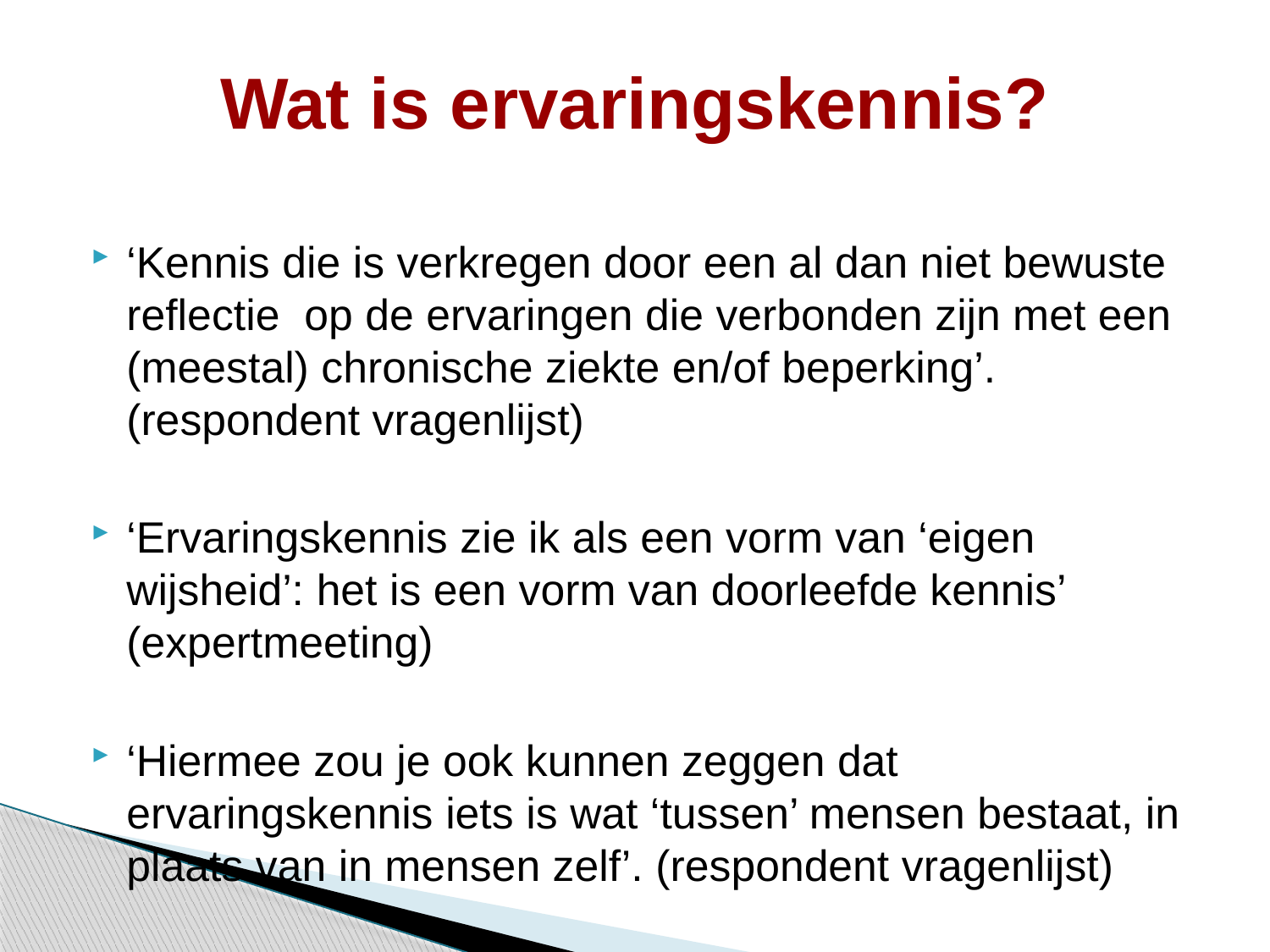

# Wat is ervaringskennis?
‘Kennis die is verkregen door een al dan niet bewuste reflectie  op de ervaringen die verbonden zijn met een (meestal) chronische ziekte en/of beperking’. (respondent vragenlijst)

‘Ervaringskennis zie ik als een vorm van ‘eigen wijsheid’: het is een vorm van doorleefde kennis’ (expertmeeting)

‘Hiermee zou je ook kunnen zeggen dat ervaringskennis iets is wat ‘tussen’ mensen bestaat, in plaats van in mensen zelf’. (respondent vragenlijst)